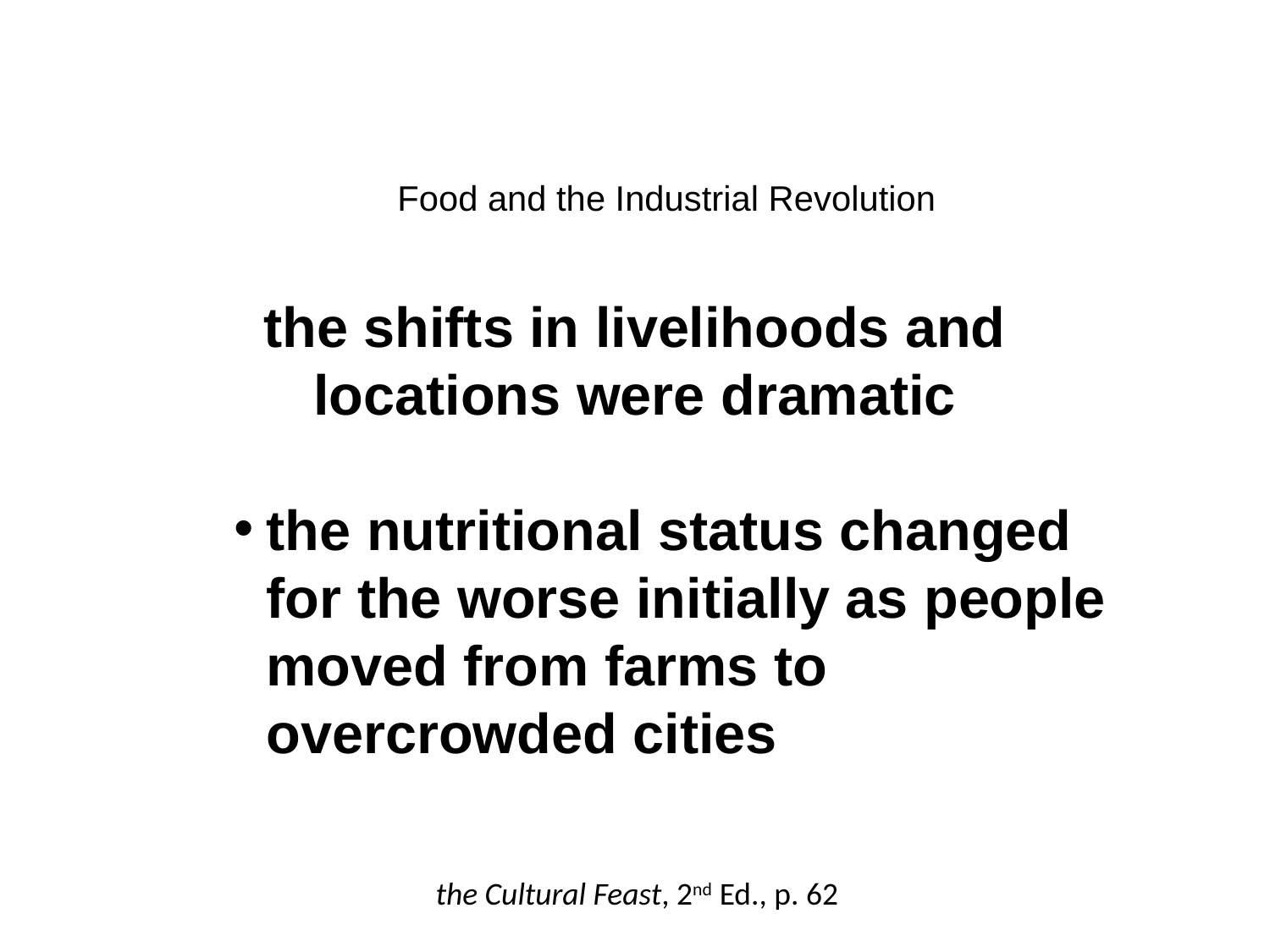

Food and the Industrial Revolution

the shifts in livelihoods and locations were dramatic

the nutritional status changed for the worse initially as people moved from farms to overcrowded cities
the Cultural Feast, 2nd Ed., p. 62